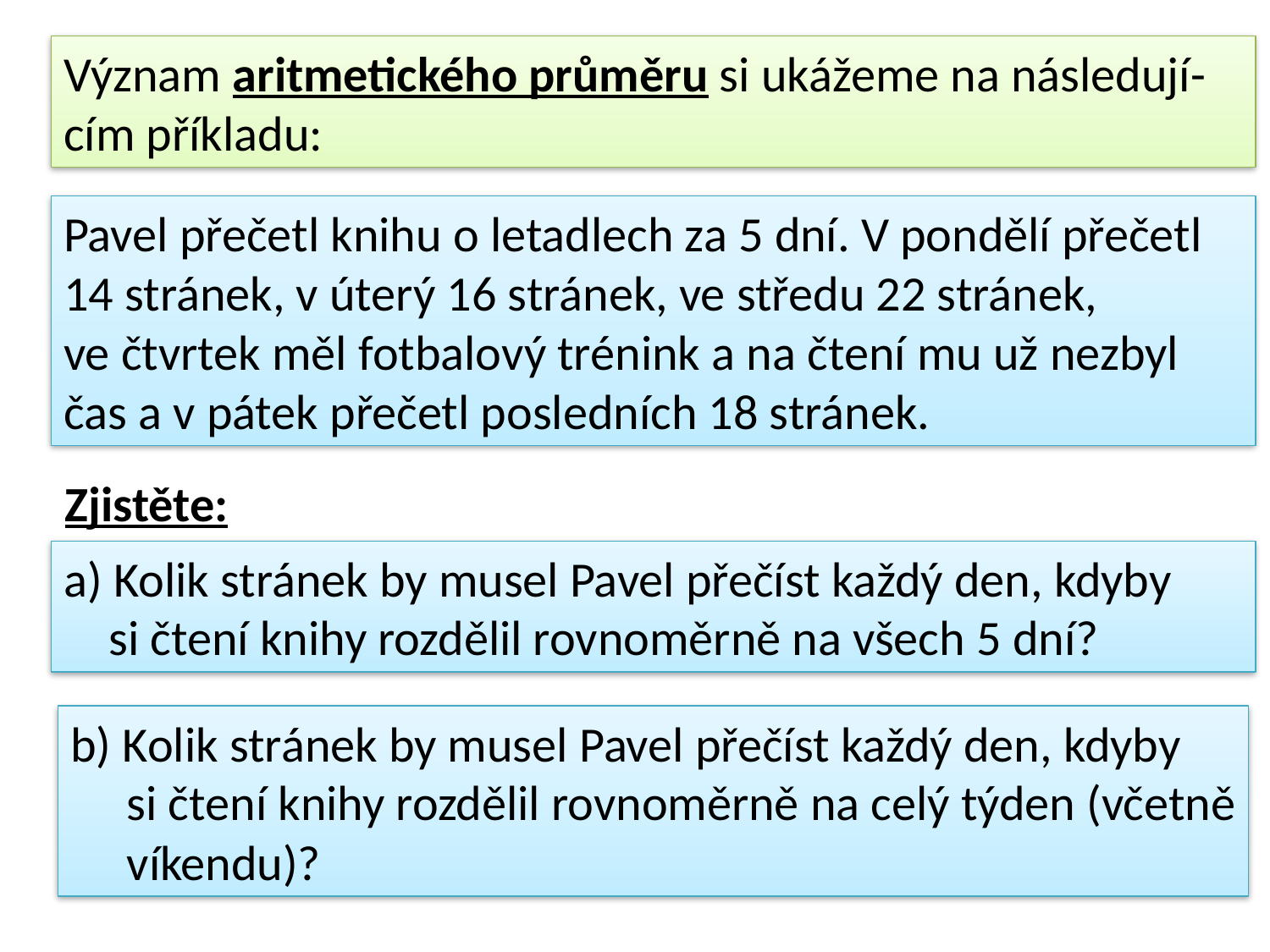

Význam aritmetického průměru si ukážeme na následují-
cím příkladu:
Pavel přečetl knihu o letadlech za 5 dní. V pondělí přečetl
14 stránek, v úterý 16 stránek, ve středu 22 stránek,
ve čtvrtek měl fotbalový trénink a na čtení mu už nezbyl
čas a v pátek přečetl posledních 18 stránek.
Zjistěte:
a) Kolik stránek by musel Pavel přečíst každý den, kdyby
    si čtení knihy rozdělil rovnoměrně na všech 5 dní?
b) Kolik stránek by musel Pavel přečíst každý den, kdyby
     si čtení knihy rozdělil rovnoměrně na celý týden (včetně
     víkendu)?